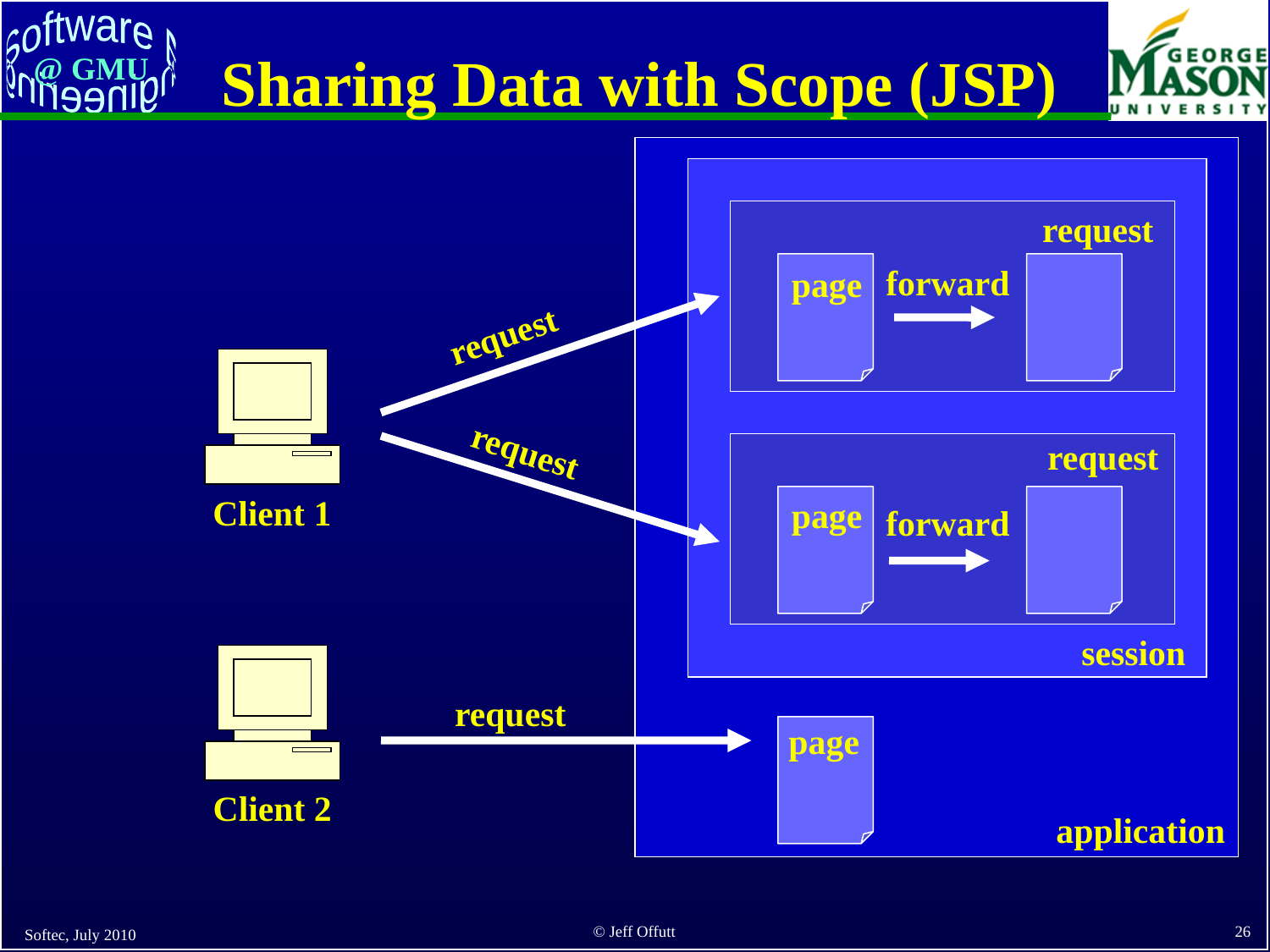

# Sharing Data with Scope (JSP)

application

session

request

forward

page

request

Client 1
request
request

page

forward

Client 2
request

page

Softec, July 2010
26
© Jeff Offutt